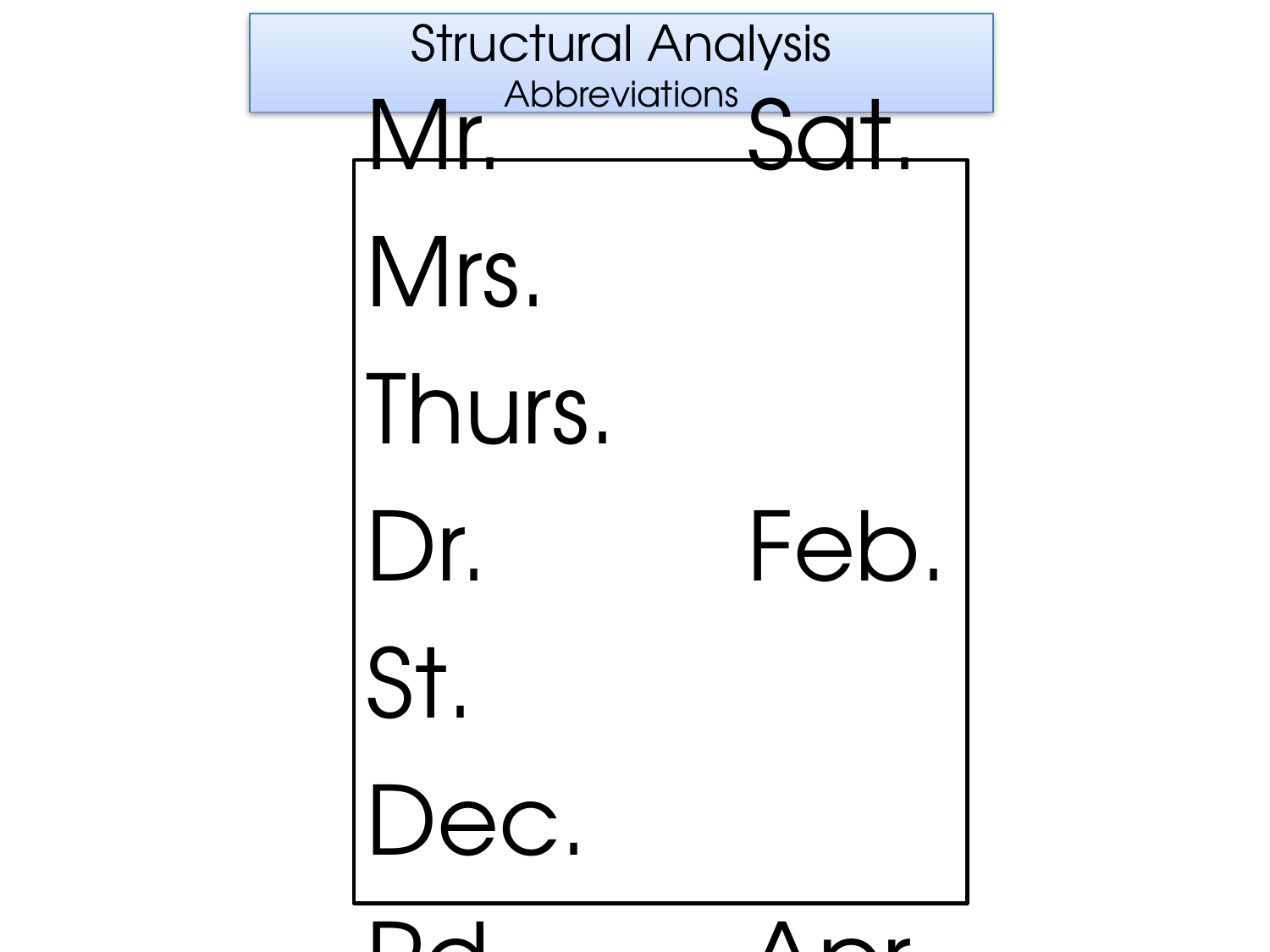

Structural Analysis
Abbreviations
Mr.		Sat.
Mrs.		Thurs.
Dr.			Feb.
St.			Dec.
Rd.		Apr.